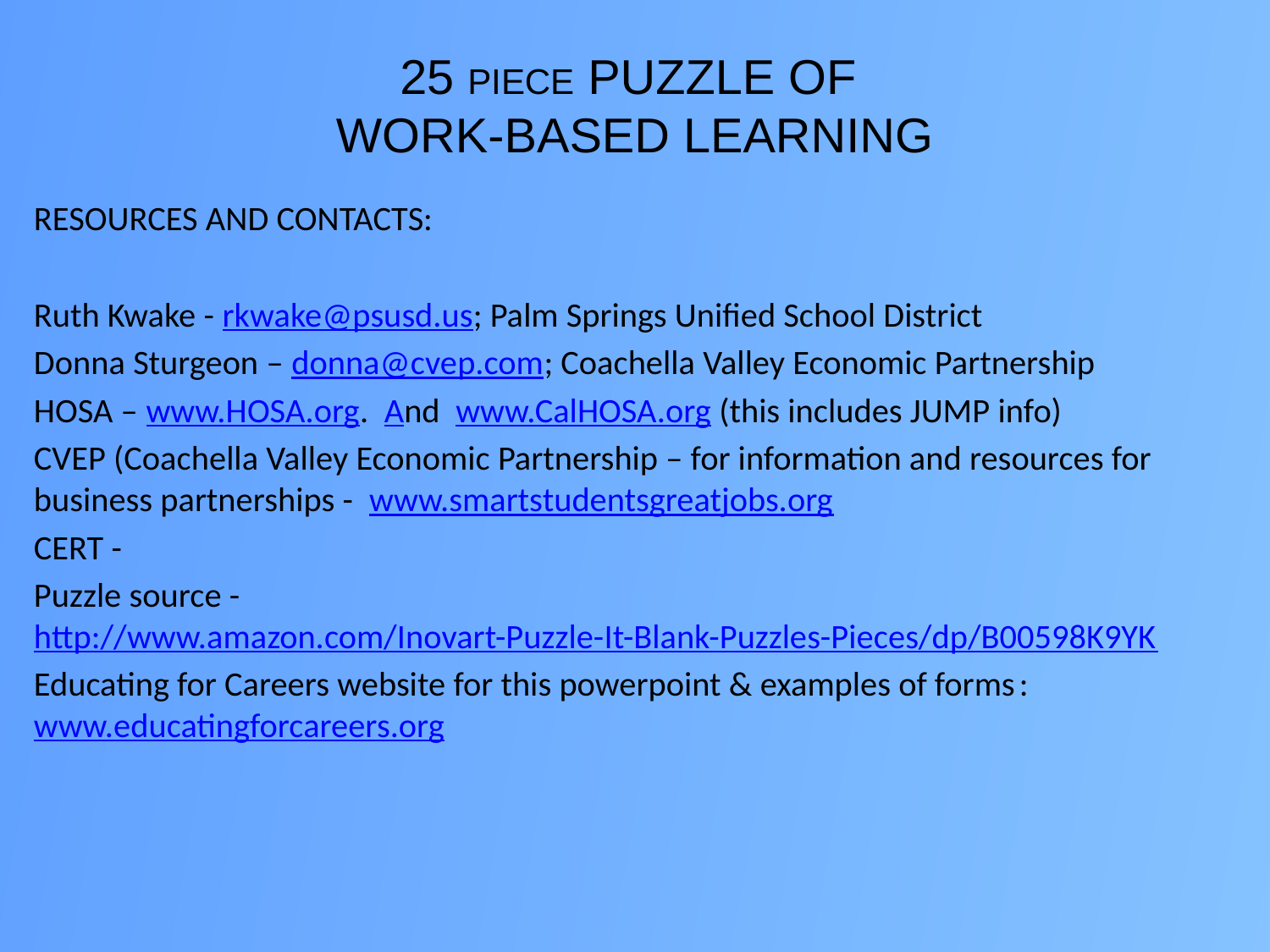

# 25 PIECE PUZZLE OF WORK-BASED LEARNING
RESOURCES AND CONTACTS:

Ruth Kwake - rkwake@psusd.us; Palm Springs Unified School District
Donna Sturgeon – donna@cvep.com; Coachella Valley Economic Partnership
HOSA – www.HOSA.org.  And  www.CalHOSA.org (this includes JUMP info)
CVEP (Coachella Valley Economic Partnership – for information and resources for business partnerships -  www.smartstudentsgreatjobs.org
CERT -
Puzzle source - http://www.amazon.com/Inovart-Puzzle-It-Blank-Puzzles-Pieces/dp/B00598K9YK
Educating for Careers website for this powerpoint & examples of forms	:  www.educatingforcareers.org